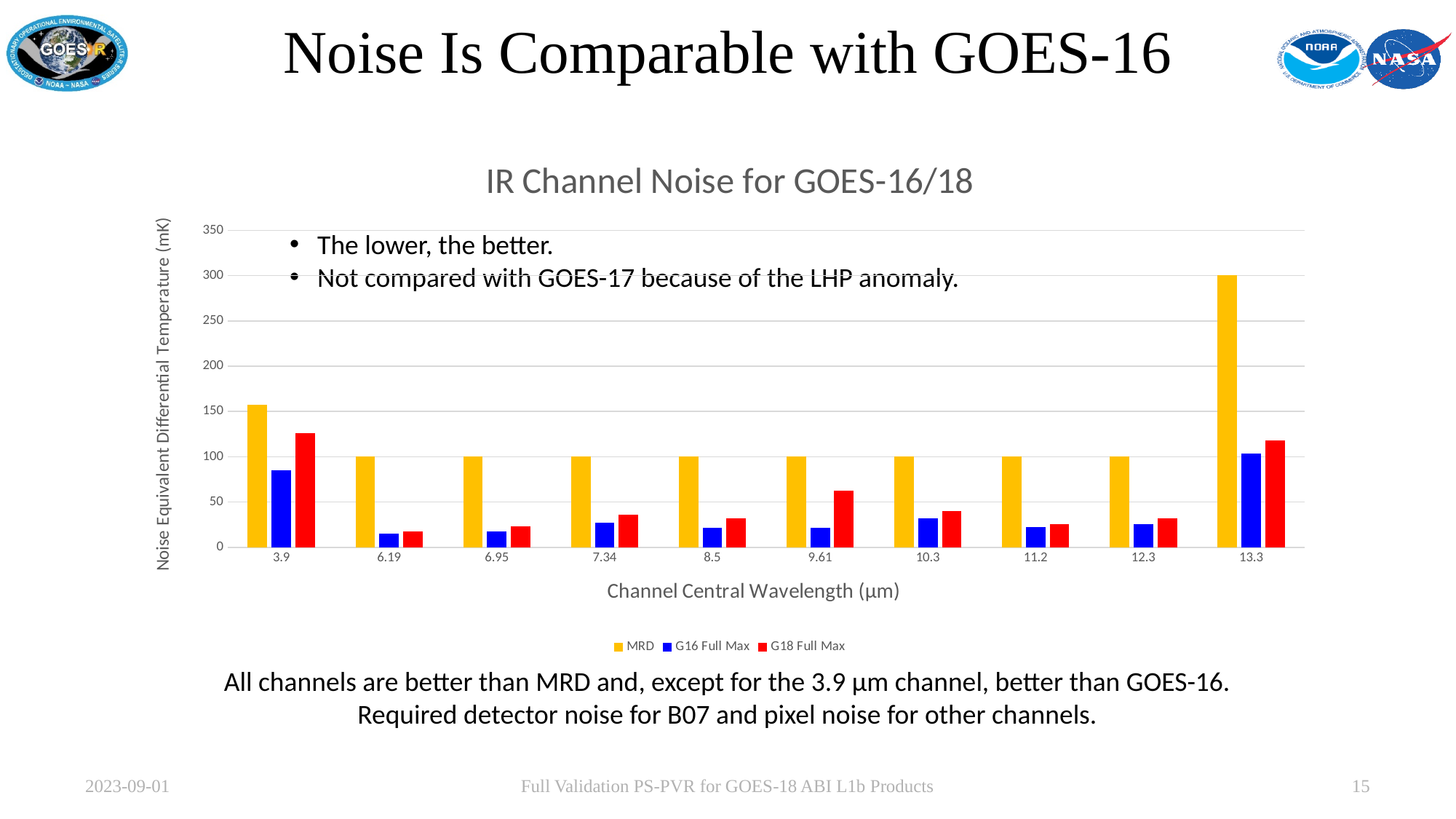

# Noise Is Comparable with GOES-16

### Chart: IR Channel Noise for GOES-16/18

| Category | MRD | G16 Full Max | G18 Full Max |
|---|---|---|---|
| 3.9 | 157.0 | 84.6 | 126.0 |
| 6.19 | 100.0 | 15.1 | 17.0 |
| 6.95 | 100.0 | 17.3 | 23.0 |
| 7.34 | 100.0 | 26.4 | 36.0 |
| 8.5 | 100.0 | 21.4 | 32.0 |
| 9.61 | 100.0 | 21.0 | 62.0 |
| 10.3 | 100.0 | 31.8 | 40.0 |
| 11.2 | 100.0 | 22.0 | 25.0 |
| 12.3 | 100.0 | 25.2 | 32.0 |
| 13.3 | 300.0 | 103.2 | 118.0 |
The lower, the better.
Not compared with GOES-17 because of the LHP anomaly.
All channels are better than MRD and, except for the 3.9 µm channel, better than GOES-16.
Required detector noise for B07 and pixel noise for other channels.
2023-09-01
Full Validation PS-PVR for GOES-18 ABI L1b Products
15